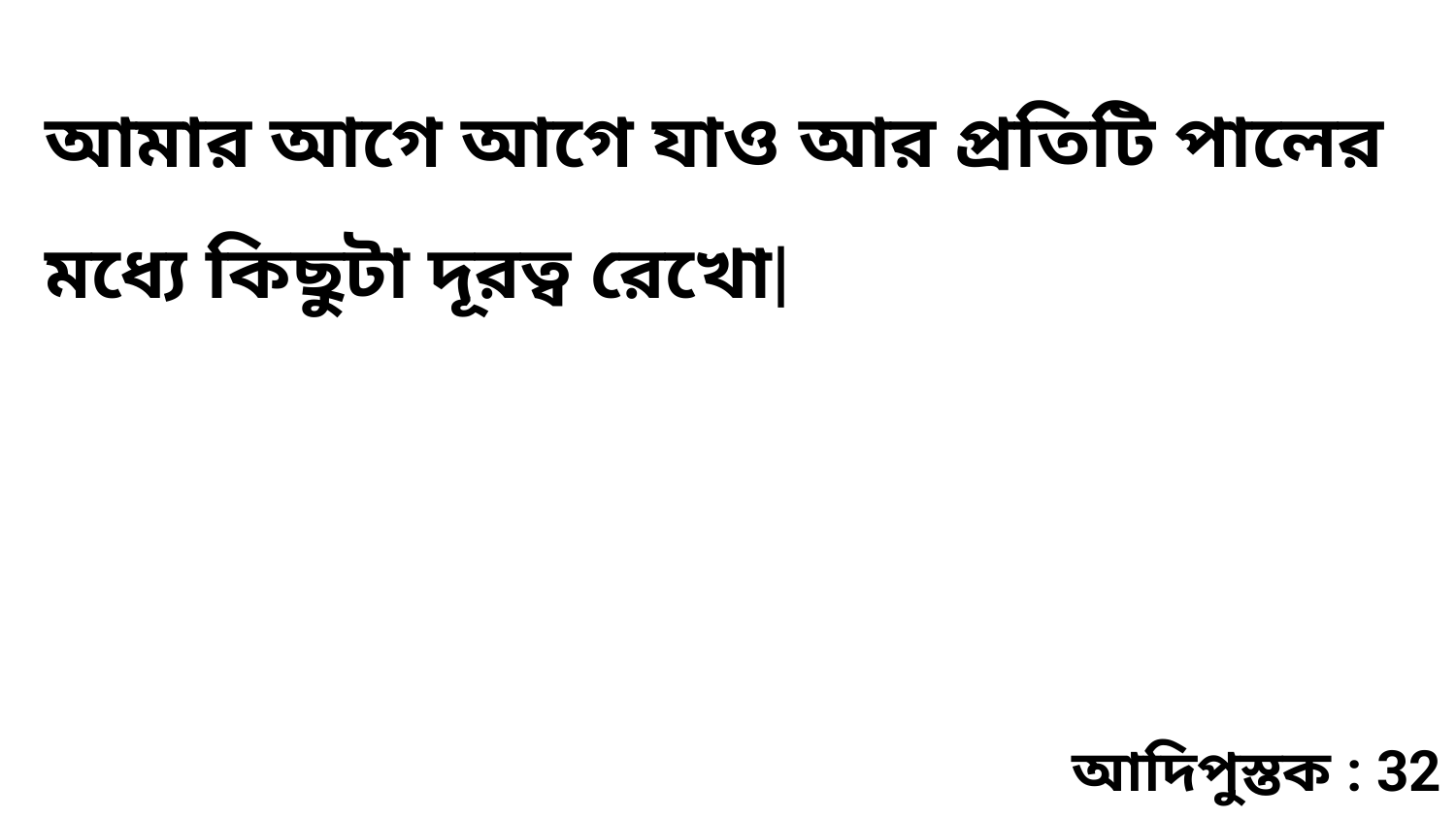

আমার আগে আগে যাও আর প্রতিটি পালের মধ্যে কিছুটা দূরত্ব রেখো|
আদিপুস্তক : 32